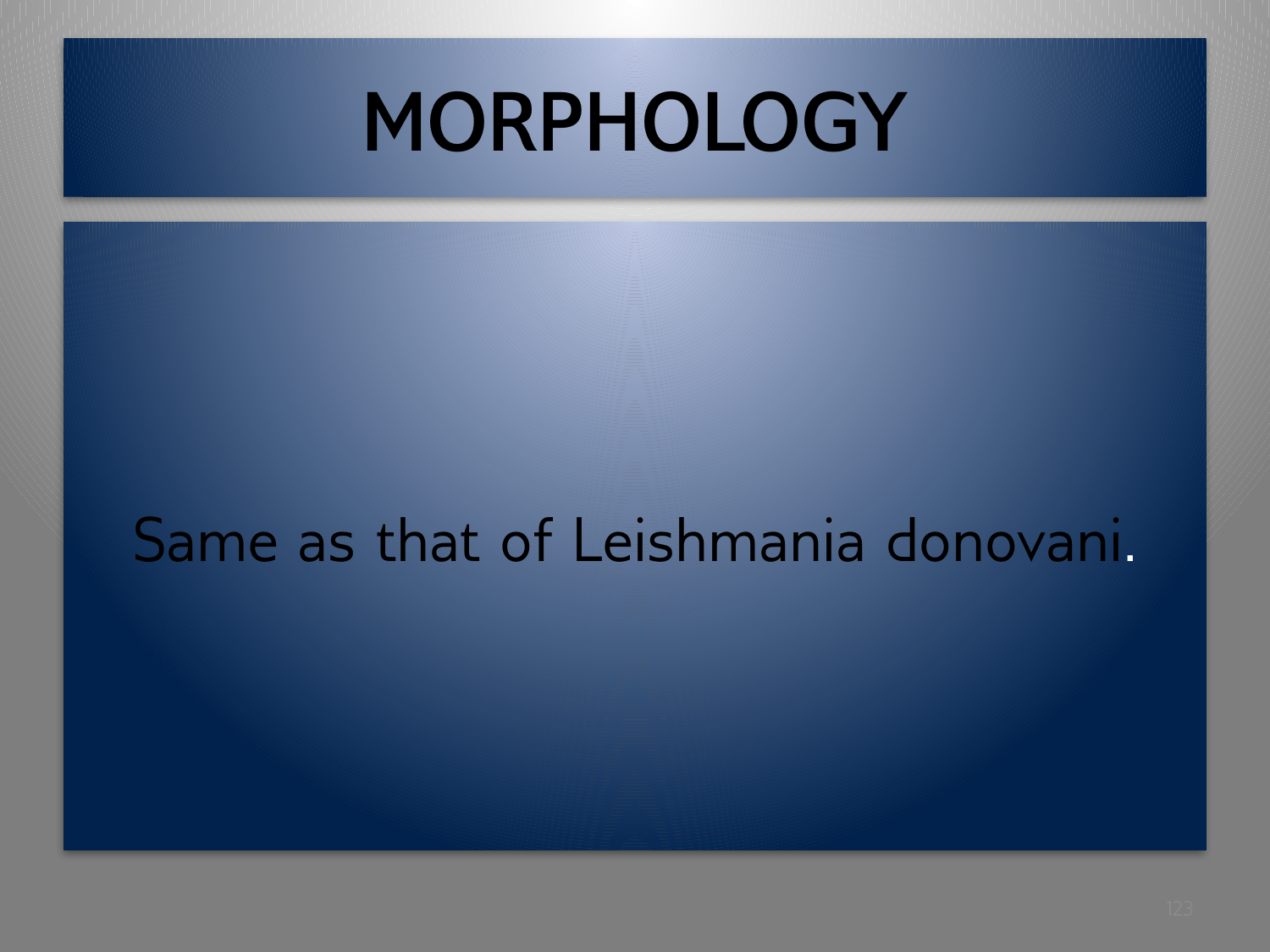

# MORPHOLOGY
Same as that of Leishmania donovani.
123